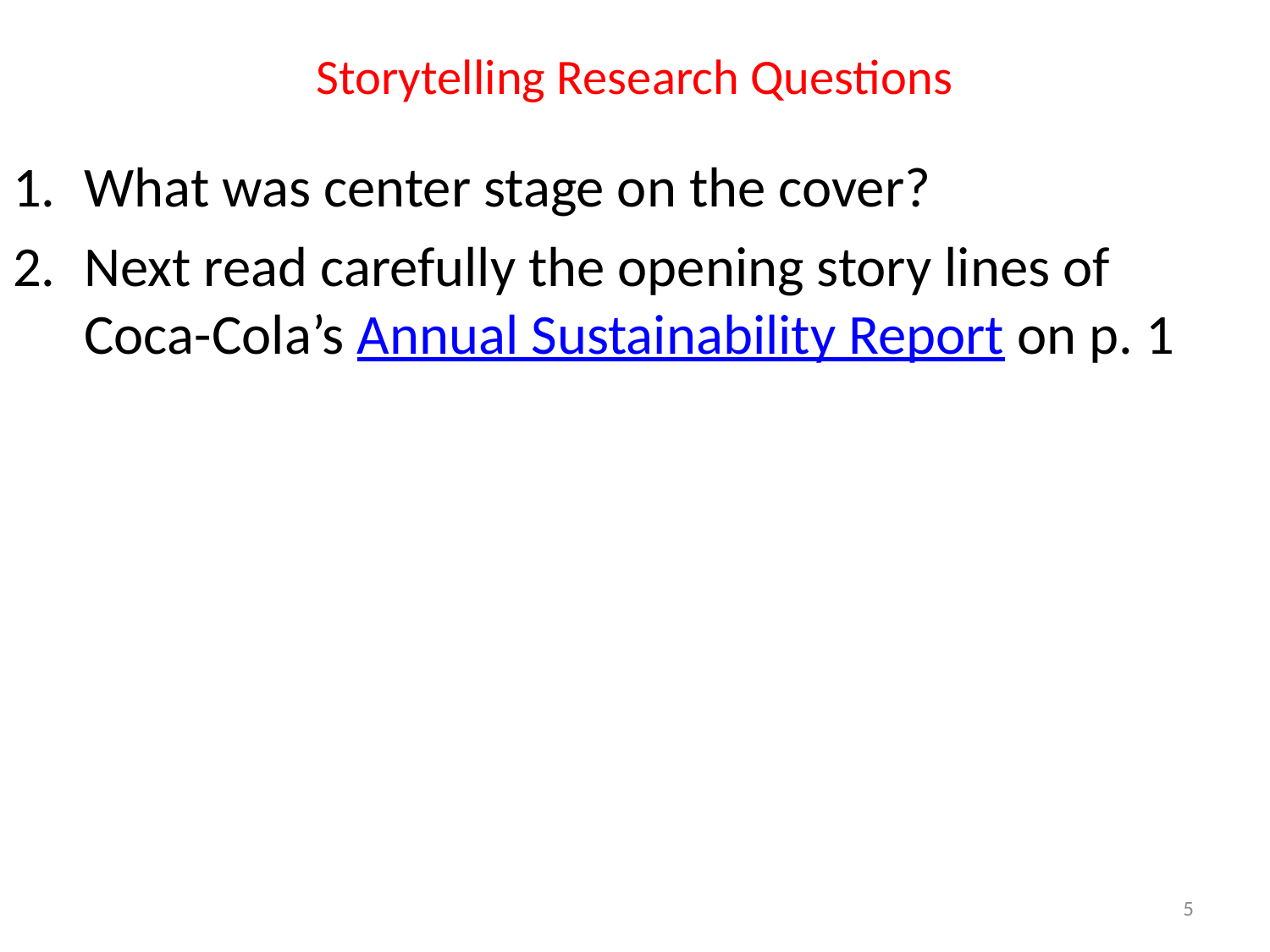

# Storytelling Research Questions
What was center stage on the cover?
Next read carefully the opening story lines of Coca-Cola’s Annual Sustainability Report on p. 1
5